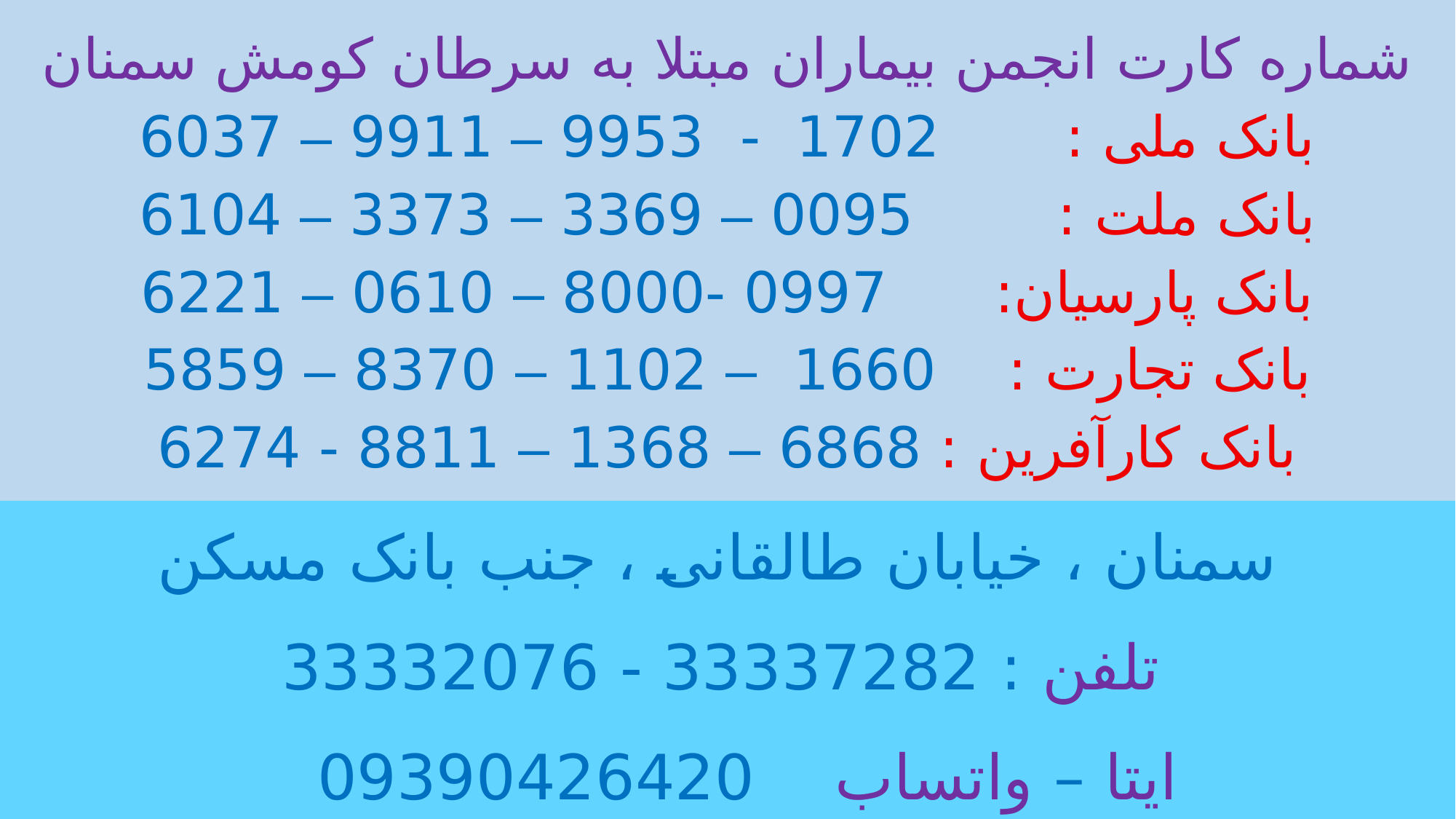

# شماره کارت انجمن بیماران مبتلا به سرطان کومش سمنان بانک ملی :       1702  -  9953 – 9911 – 6037 بانک ملت :        0095 – 3369 – 3373 – 6104 بانک پارسیان:      0997 -8000 – 0610 – 6221 بانک تجارت :    1660  – 1102 – 8370 – 5859 بانک کارآفرین : 6868 – 1368 – 8811 - 6274
 سمنان ، خیابان طالقانی ، جنب بانک مسکن
تلفن : 33337282 - 33332076
  ایتا – واتساب    09390426420